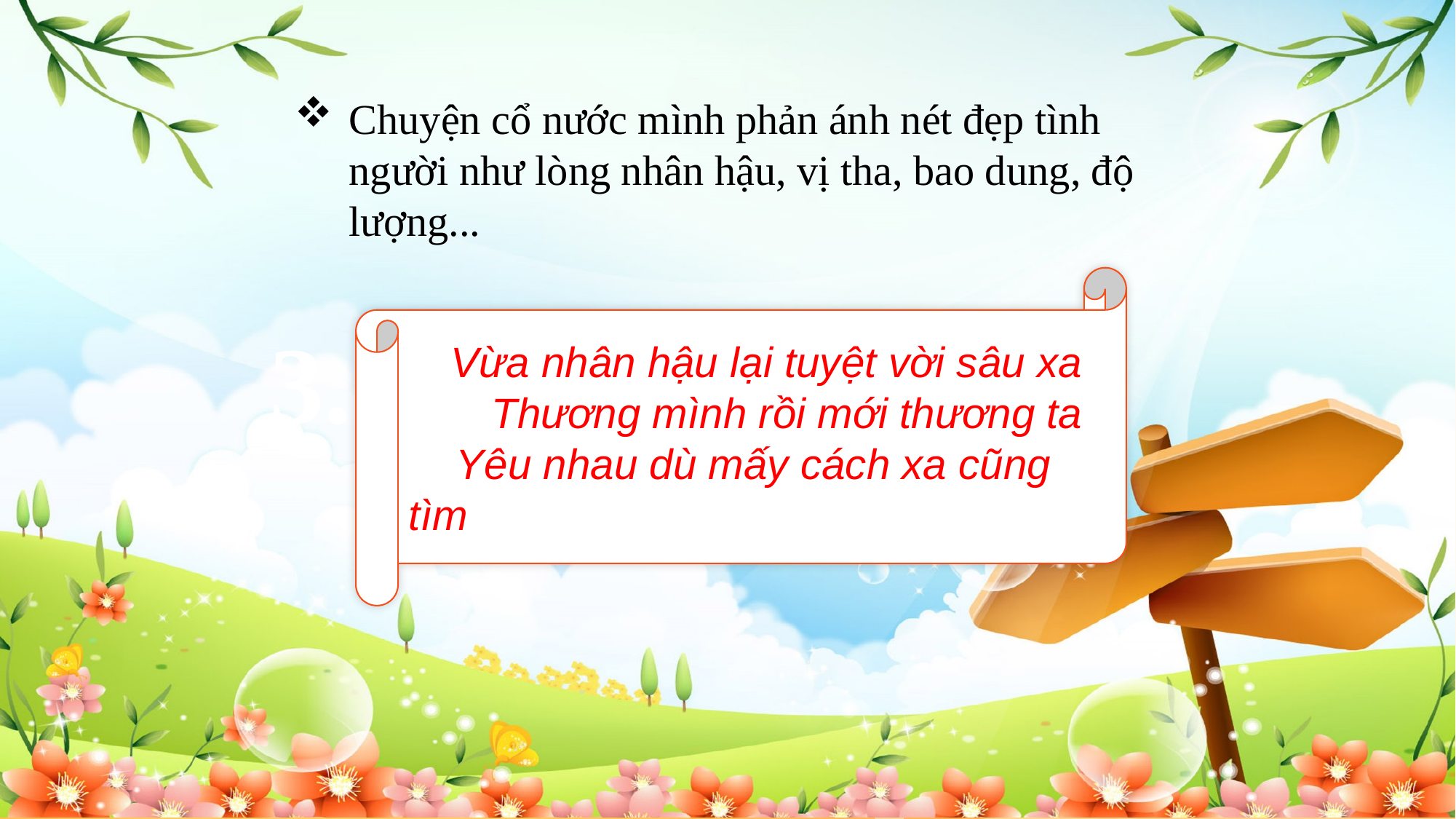

Chuyện cổ nước mình phản ánh nét đẹp tình người như lòng nhân hậu, vị tha, bao dung, độ lượng...
    Vừa nhân hậu lại tuyệt vời sâu xa
       Thương mình rồi mới thương ta
    Yêu nhau dù mấy cách xa cũng tìm
3.